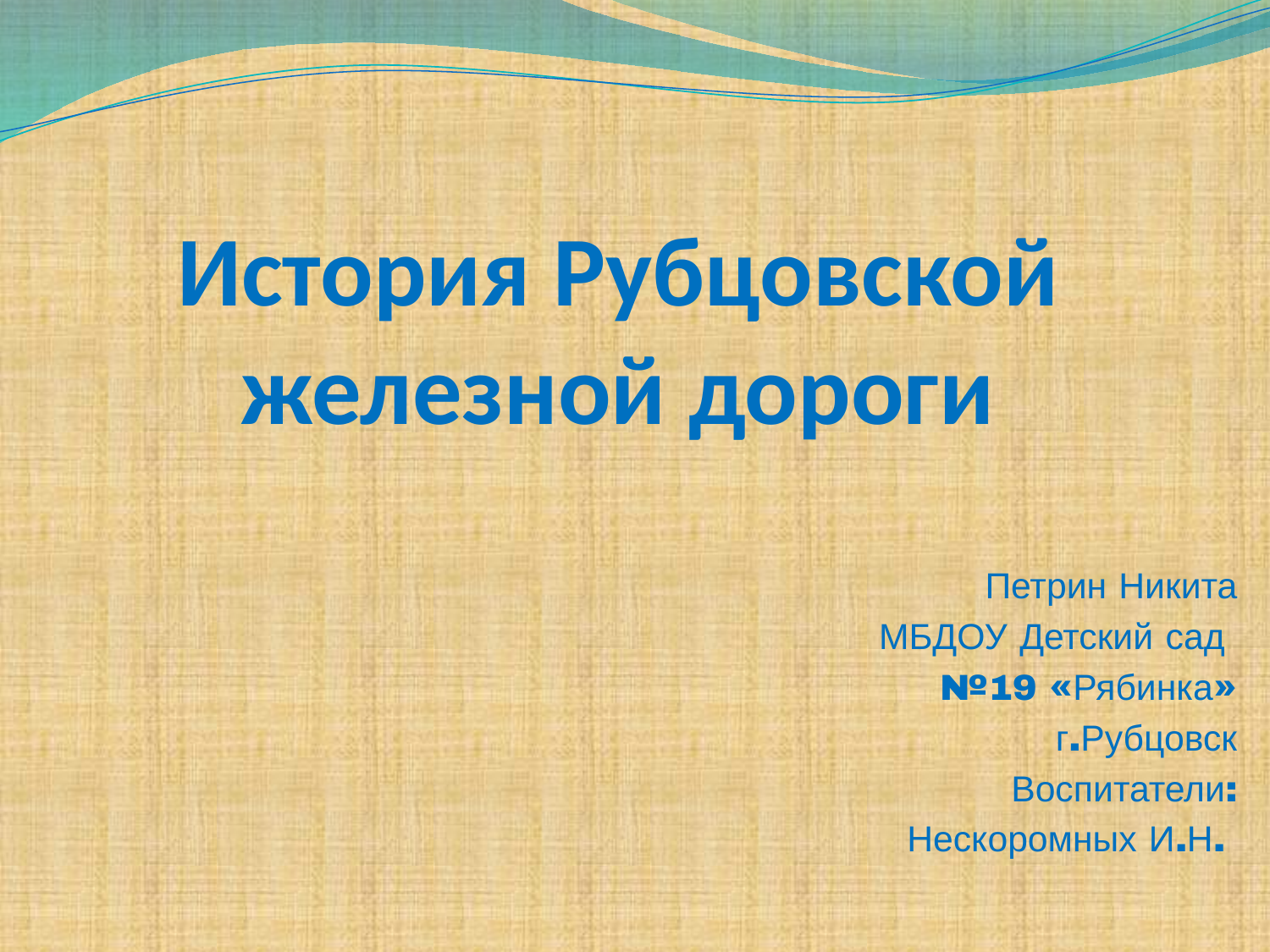

# История Рубцовской железной дороги
Петрин Никита
МБДОУ Детский сад
№19 «Рябинка»
г.Рубцовск
Воспитатели:
Нескоромных И.Н.